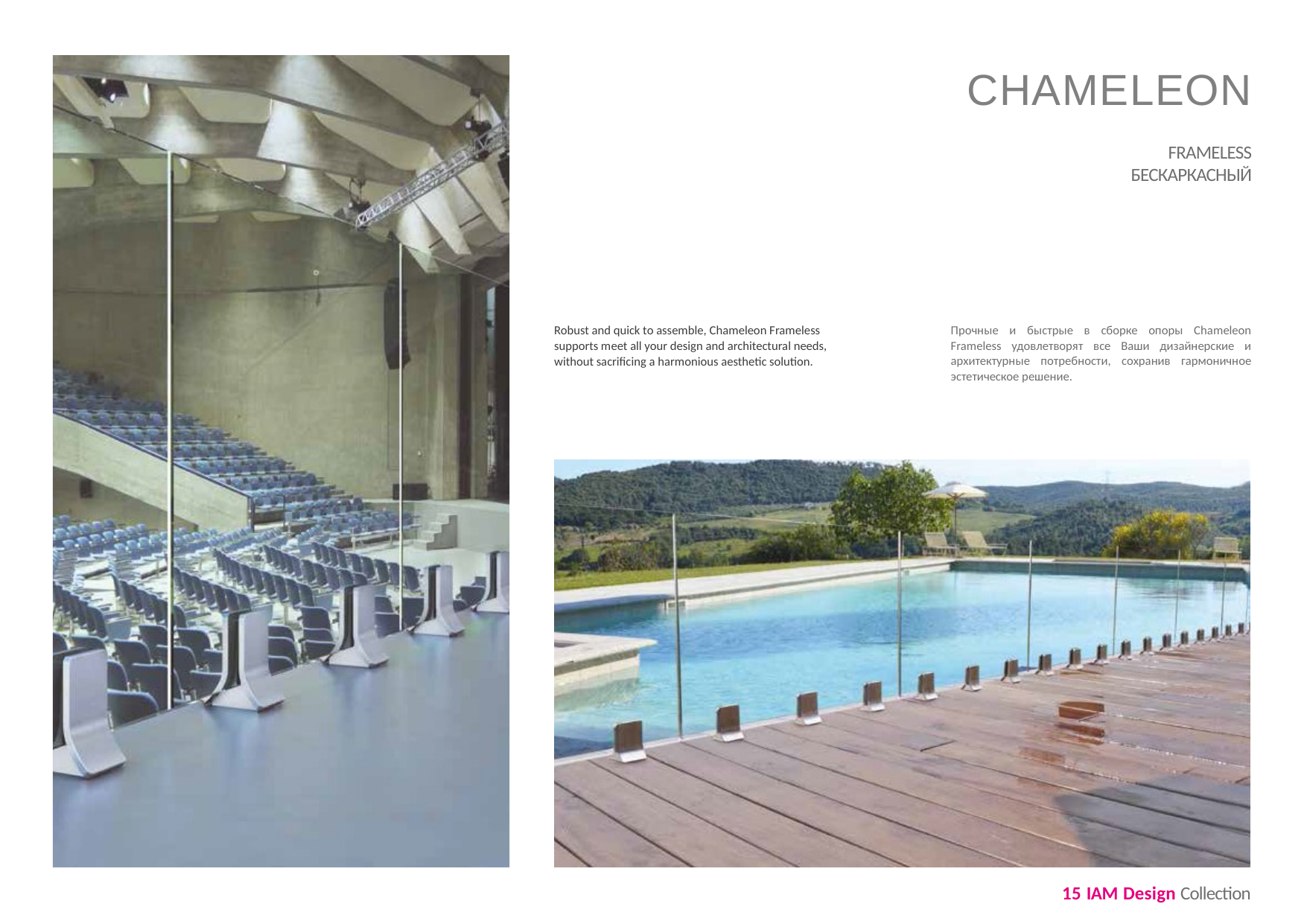

# CHAMELEON
FRAMELESS
БЕСКАРКАСНЫЙ
Robust and quick to assemble, Chameleon Frameless supports meet all your design and architectural needs, without sacrificing a harmonious aesthetic solution.
Прочные и быстрые в сборке опоры Chameleon Frameless удовлетворят все Ваши дизайнерские и архитектурные потребности, сохранив гармоничное эстетическое решение.

15 IAM Design Collection